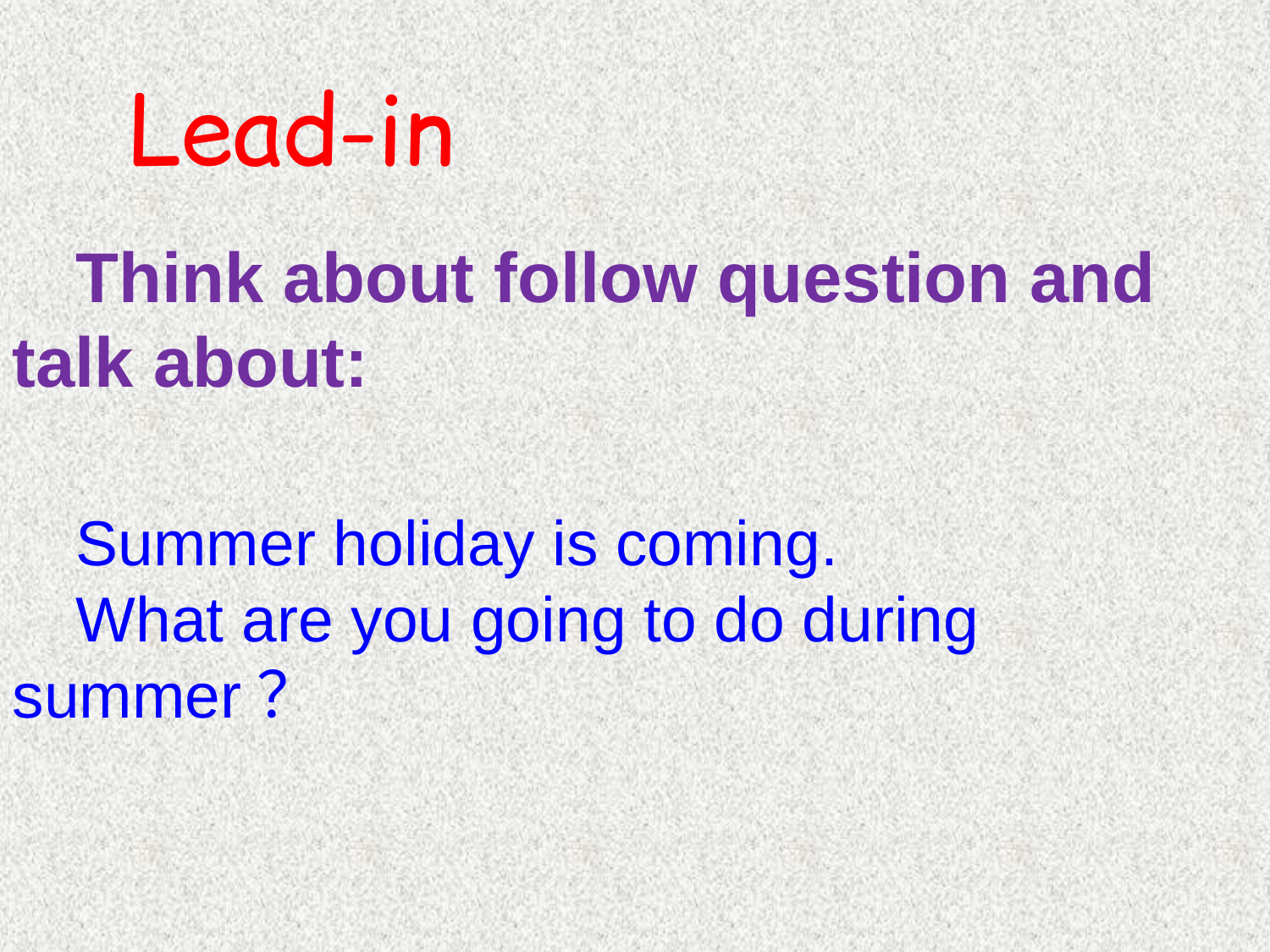

Lead-in
Think about follow question and talk about:
Summer holiday is coming.
What are you going to do during summer？